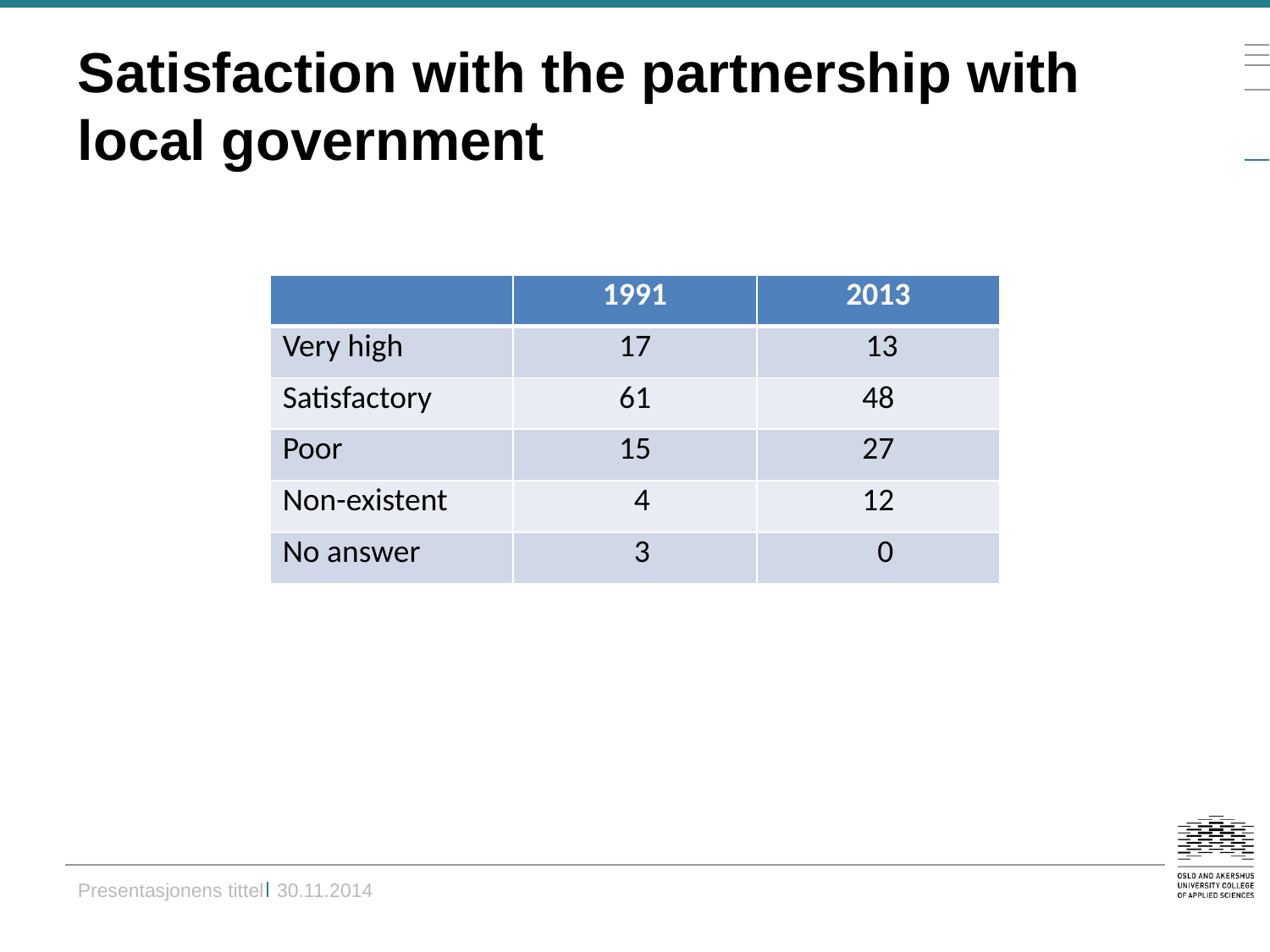

# Satisfaction with the partnership with local government
|  | 1991 | 2013 |
| --- | --- | --- |
| Very high | 17 | 13 |
| Satisfactory | 61 | 48 |
| Poor | 15 | 27 |
| Non-existent | 4 | 12 |
| No answer | 3 | 0 |
Presentasjonens tittel	30.11.2014